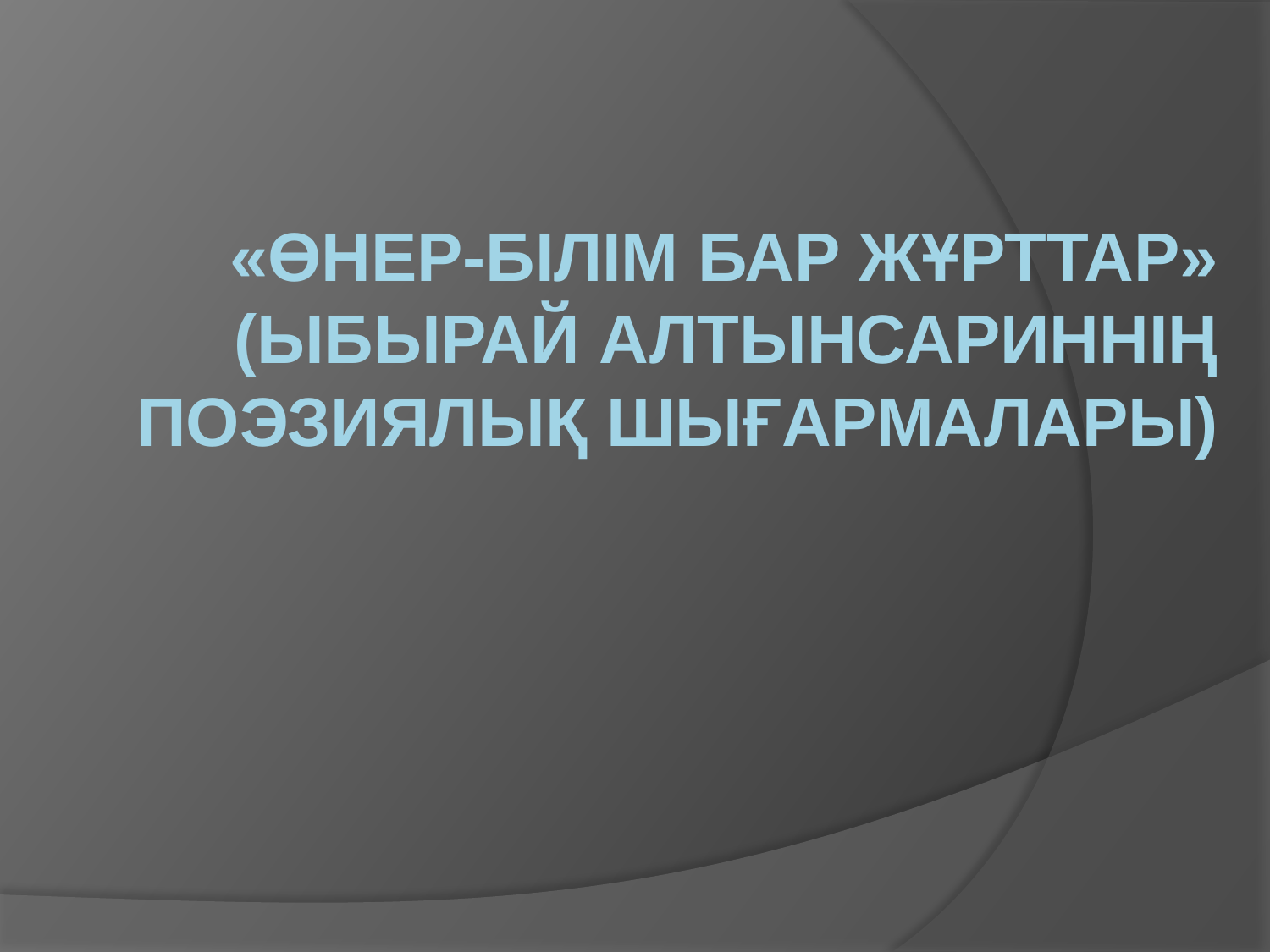

# «Өнер-білім бар жұрттар» (Ыбырай Алтынсариннің поэзиялық шығармалары)